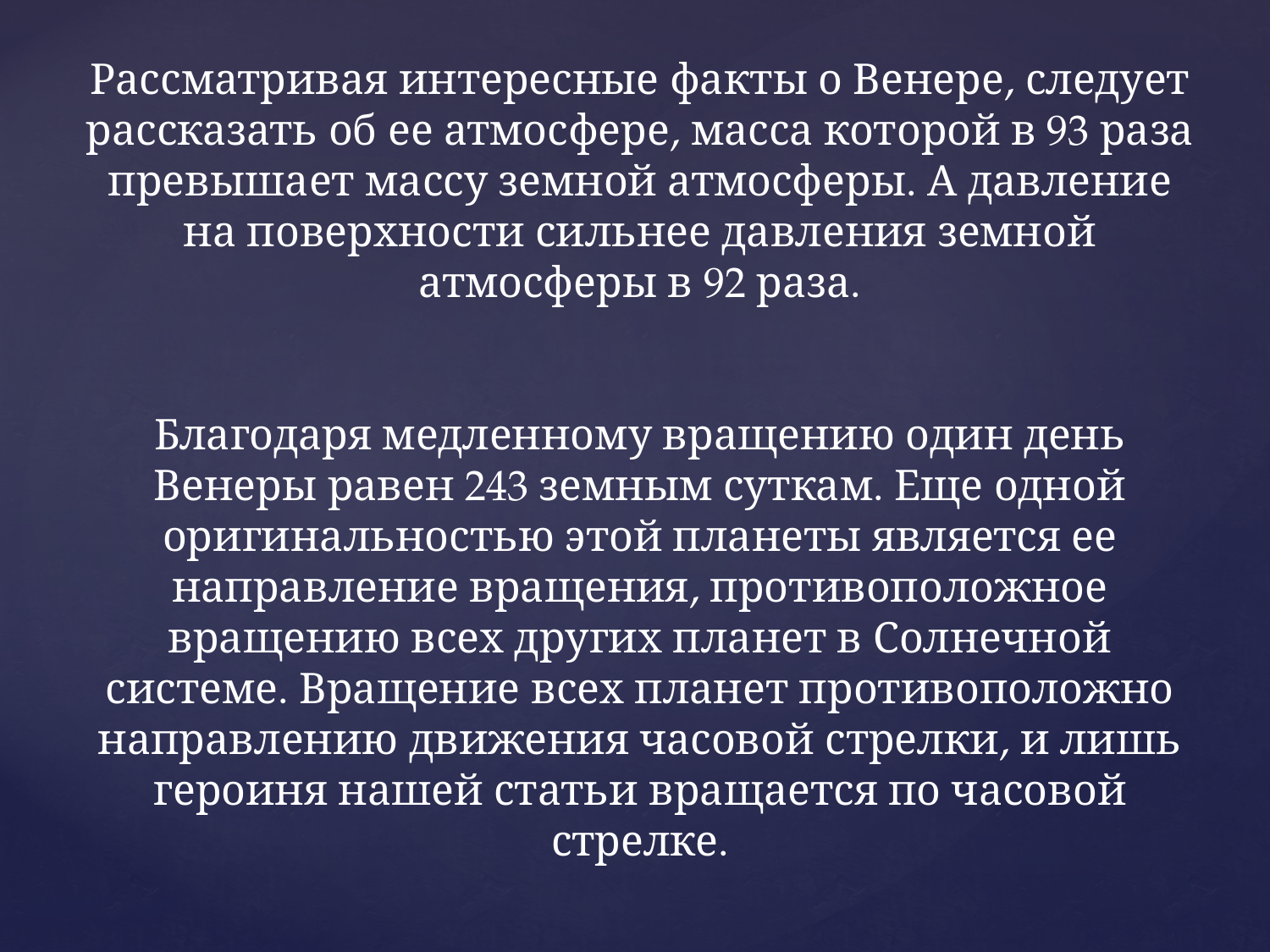

Рассматривая интересные факты о Венере, следует рассказать об ее атмосфере, масса которой в 93 раза превышает массу земной атмосферы. А давление на поверхности сильнее давления земной атмосферы в 92 раза.

Благодаря медленному вращению один день Венеры равен 243 земным суткам. Еще одной оригинальностью этой планеты является ее направление вращения, противоположное вращению всех других планет в Солнечной системе. Вращение всех планет противоположно направлению движения часовой стрелки, и лишь героиня нашей статьи вращается по часовой стрелке.